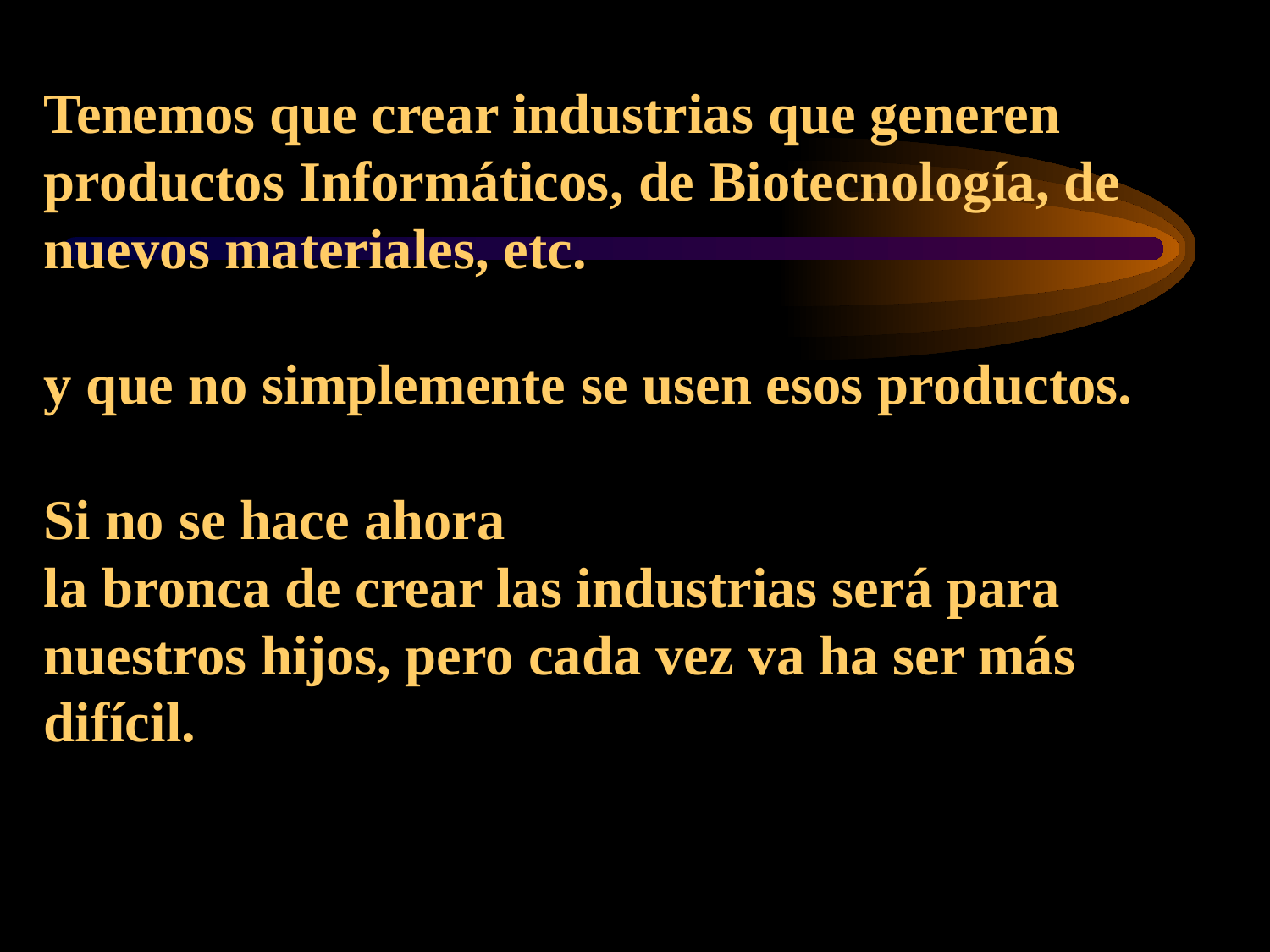

# Tenemos que crear industrias que generen productos Informáticos, de Biotecnología, de nuevos materiales, etc. y que no simplemente se usen esos productos. Si no se hace ahora la bronca de crear las industrias será para nuestros hijos, pero cada vez va ha ser más difícil.